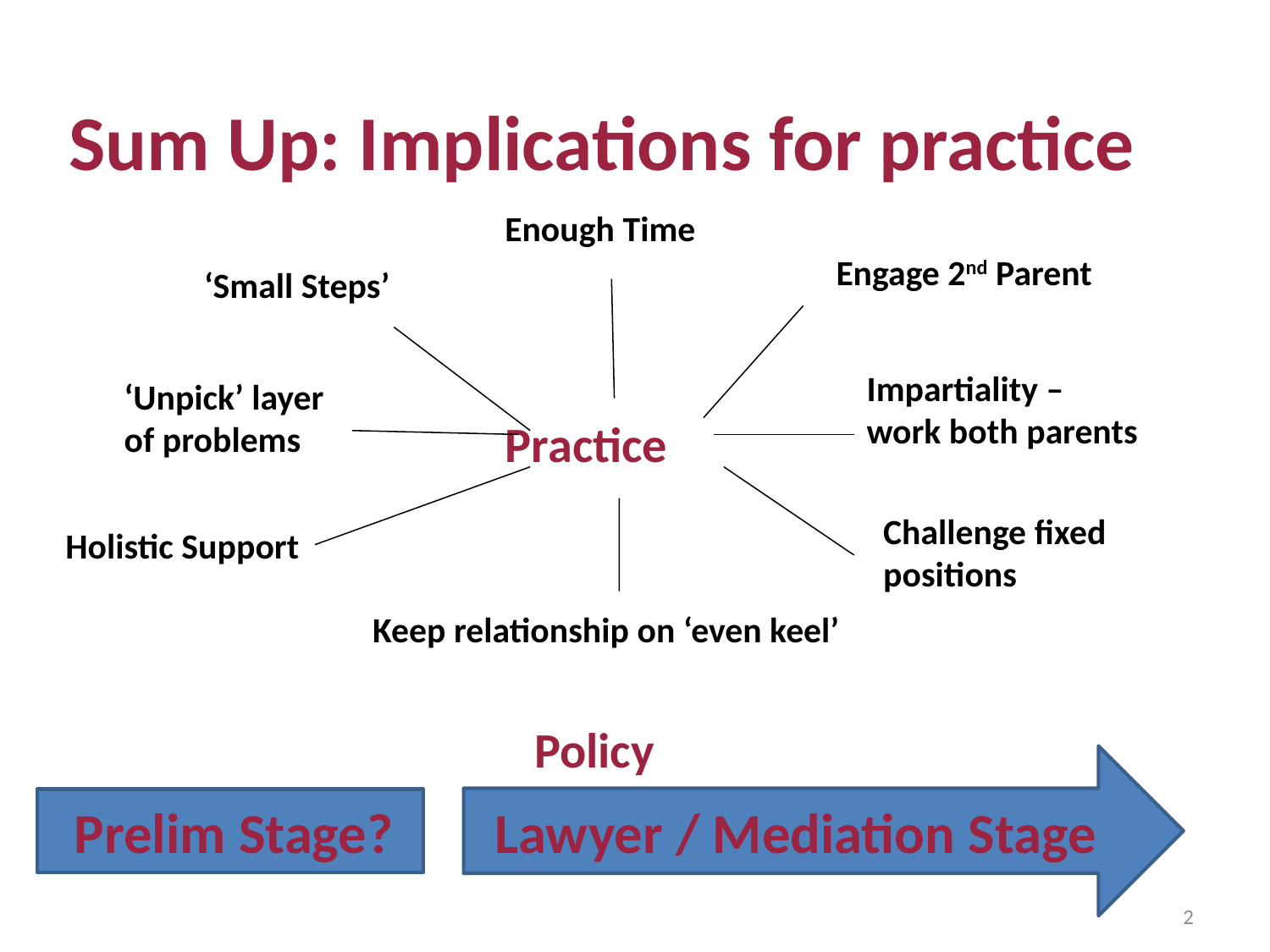

Sum Up: Implications for practice
Enough Time
Engage 2nd Parent
‘Small Steps’

Impartiality – work both parents
‘Unpick’ layer of problems
Practice

Challenge fixed positions
Holistic Support

Keep relationship on ‘even keel’
Policy
Lawyer / Mediation Stage

 Prelim Stage?
2